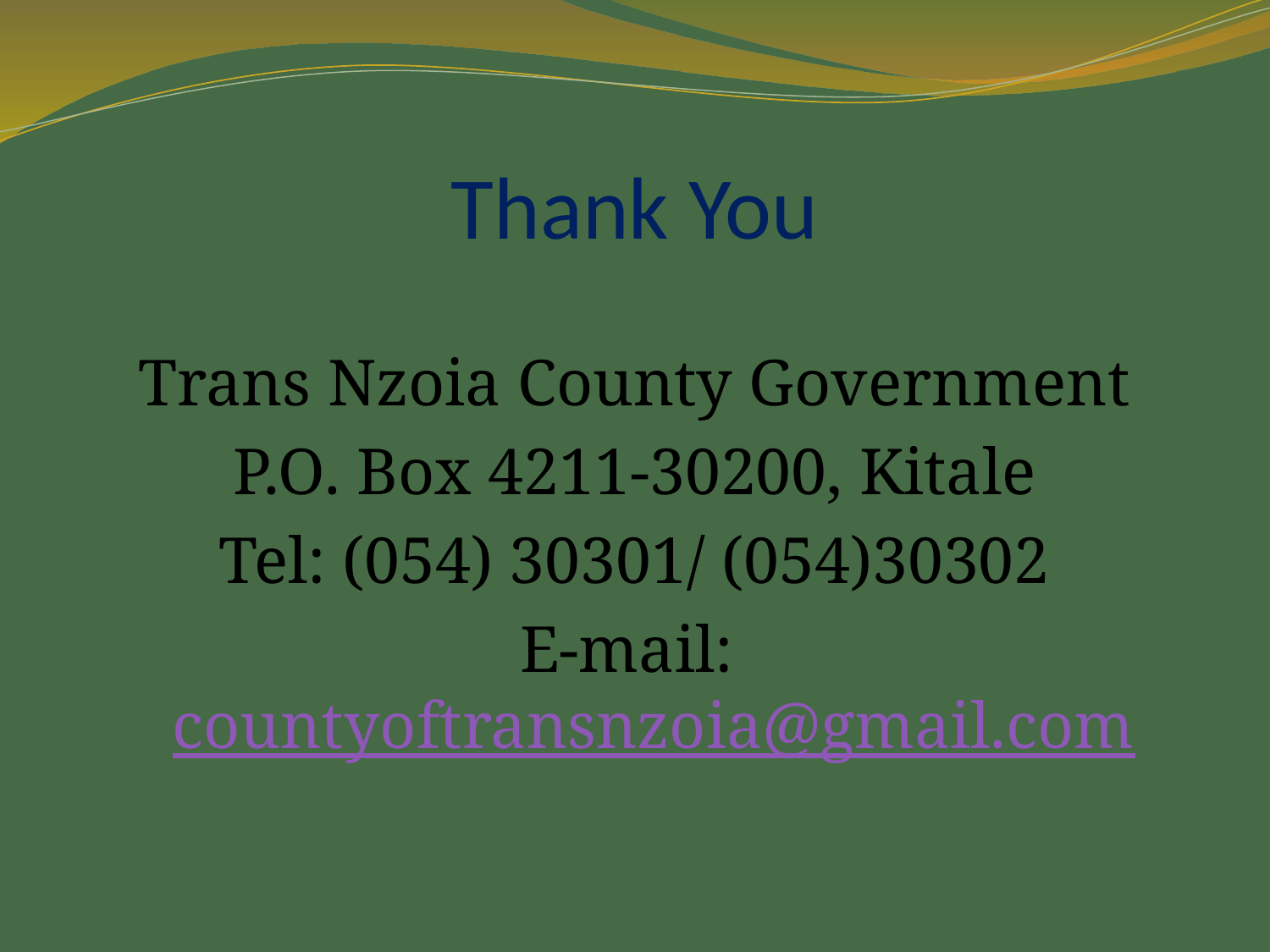

# Thank You

Trans Nzoia County Government
P.O. Box 4211-30200, Kitale
Tel: (054) 30301/ (054)30302
E-mail: countyoftransnzoia@gmail.com